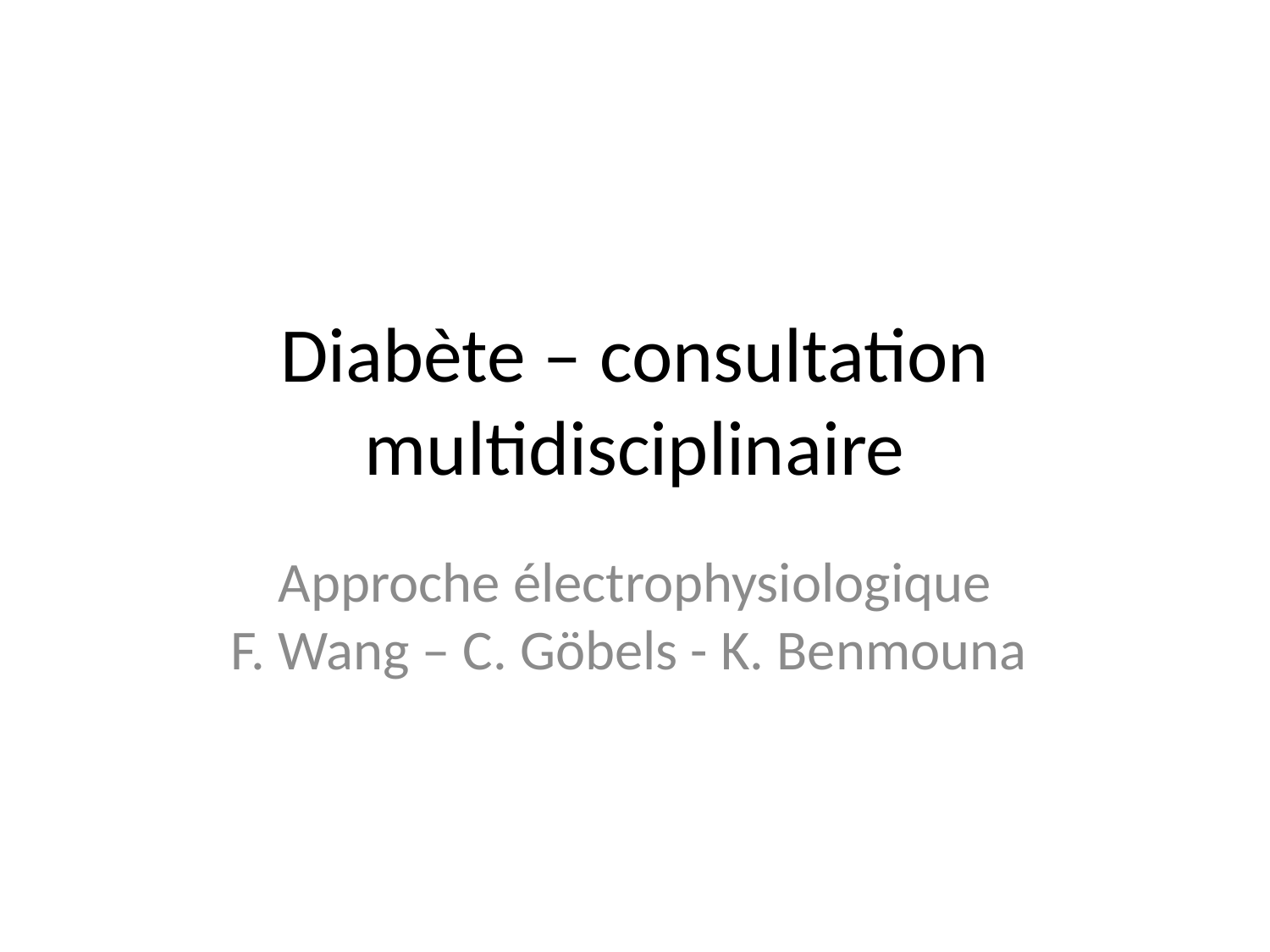

# Diabète – consultation multidisciplinaire
Approche électrophysiologique
F. Wang – C. Göbels - K. Benmouna